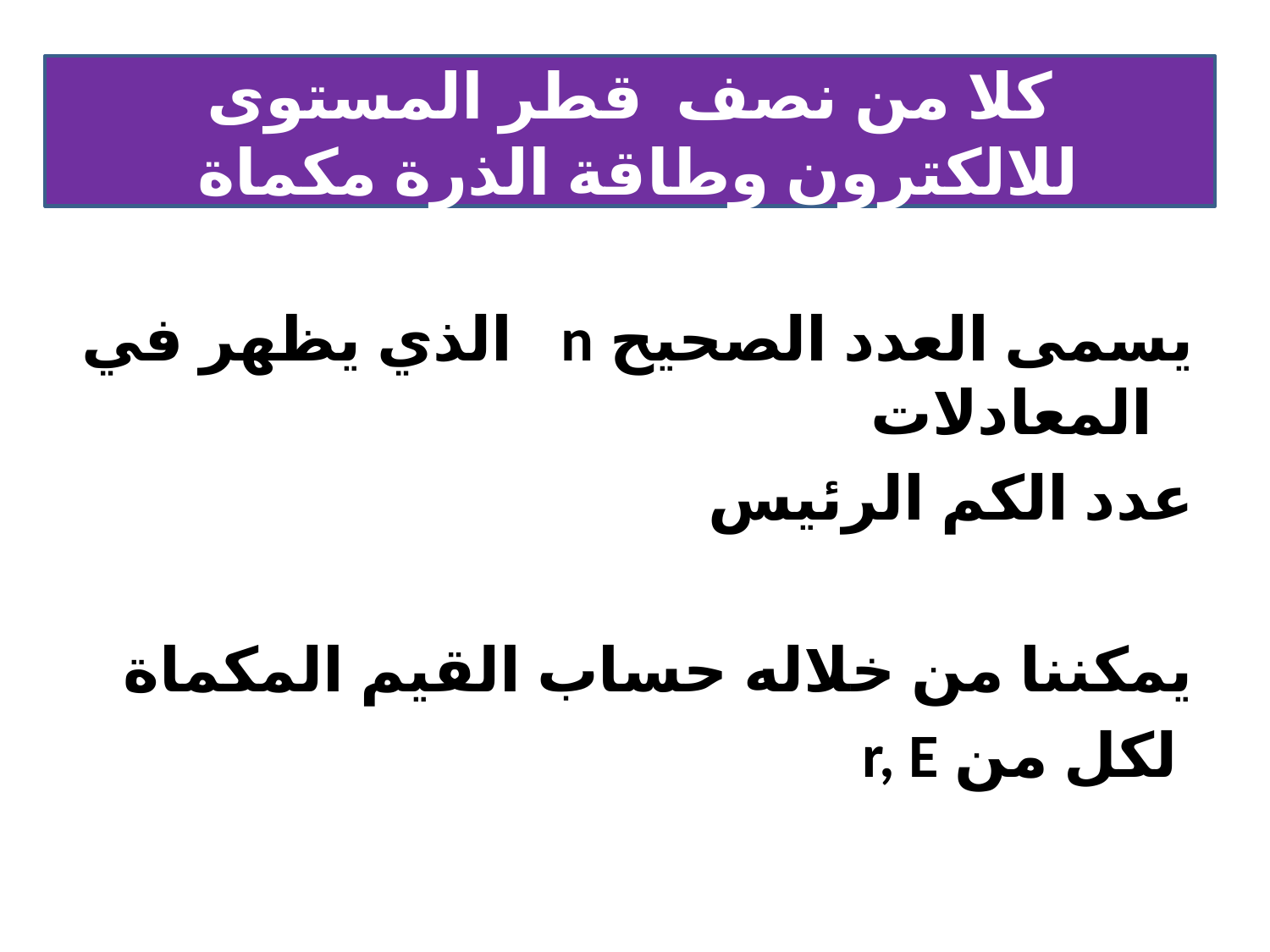

كلا من نصف  قطر المستوى للالكترون وطاقة الذرة مكماة

يسمى العدد الصحيح n   الذي يظهر في المعادلات
عدد الكم الرئيس

يمكننا من خلاله حساب القيم المكماة
 لكل من r, E